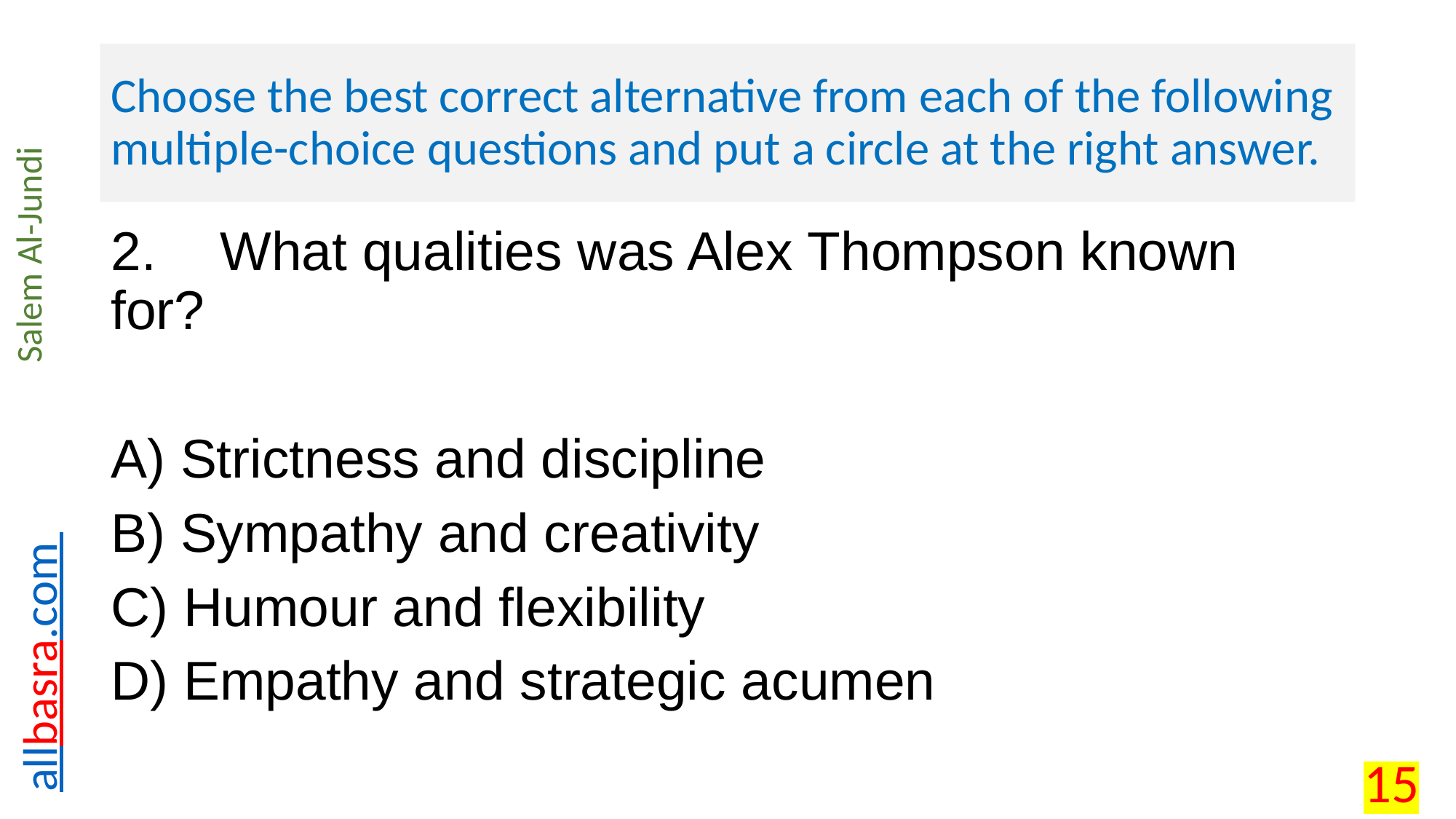

# Choose the best correct alternative from each of the following multiple-choice questions and put a circle at the right answer.
2.	What qualities was Alex Thompson known for?

A) Strictness and discipline
B) Sympathy and creativity
C) Humour and flexibility
D) Empathy and strategic acumen

15